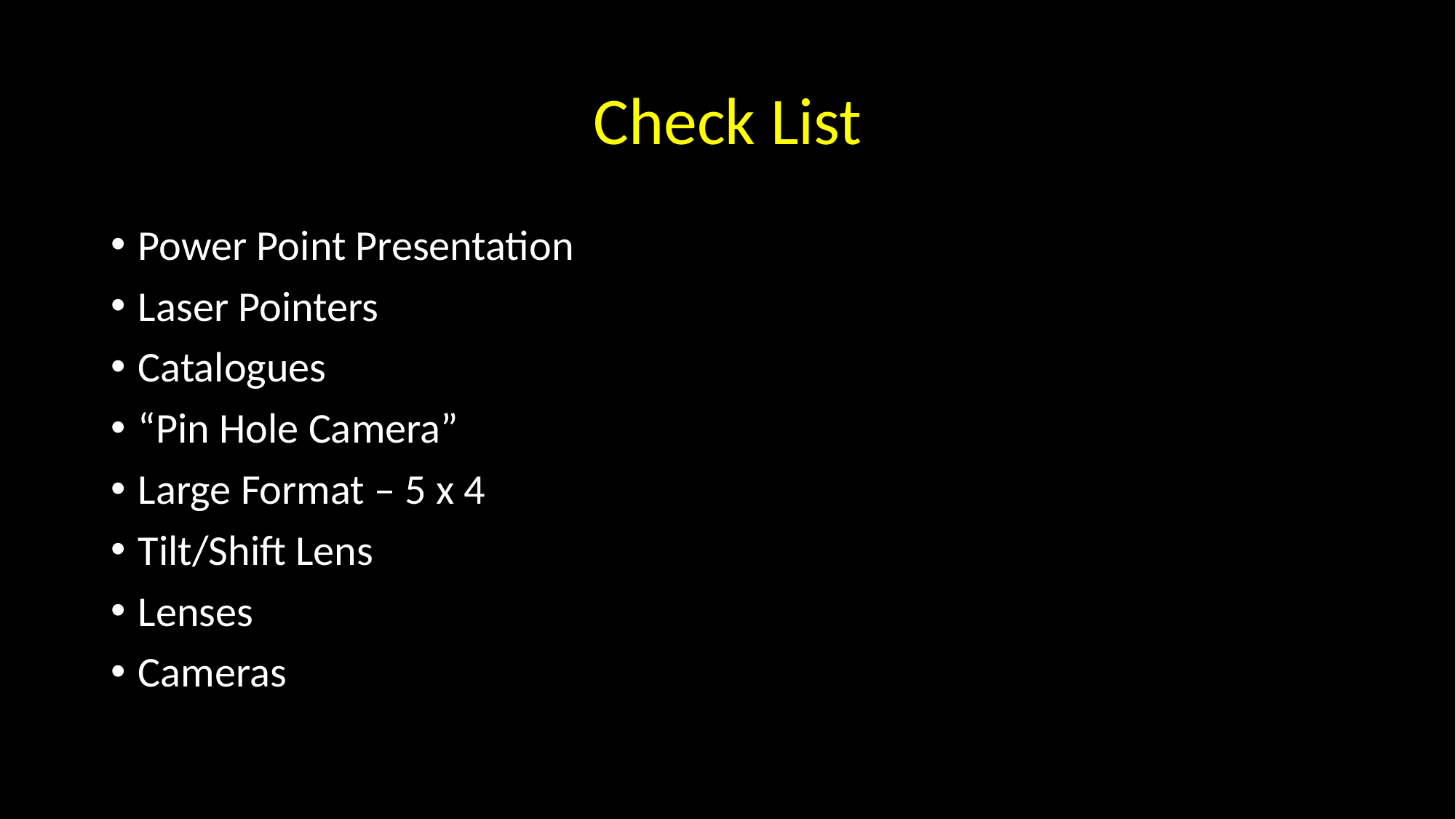

# Check List
Power Point Presentation
Laser Pointers
Catalogues
“Pin Hole Camera”
Large Format – 5 x 4
Tilt/Shift Lens
Lenses
Cameras